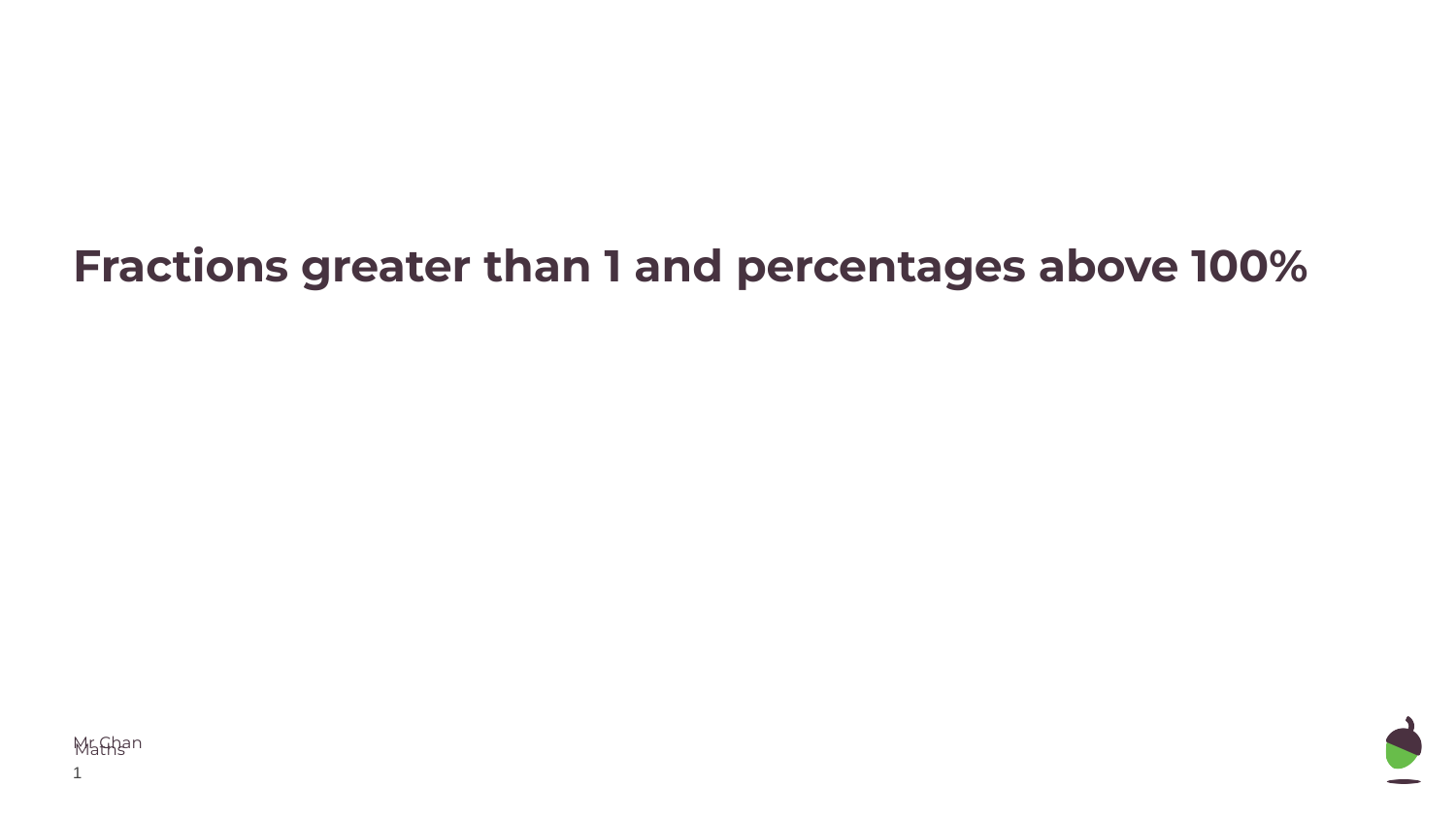

Fractions greater than 1 and percentages above 100%
Mr Chan
Maths
1